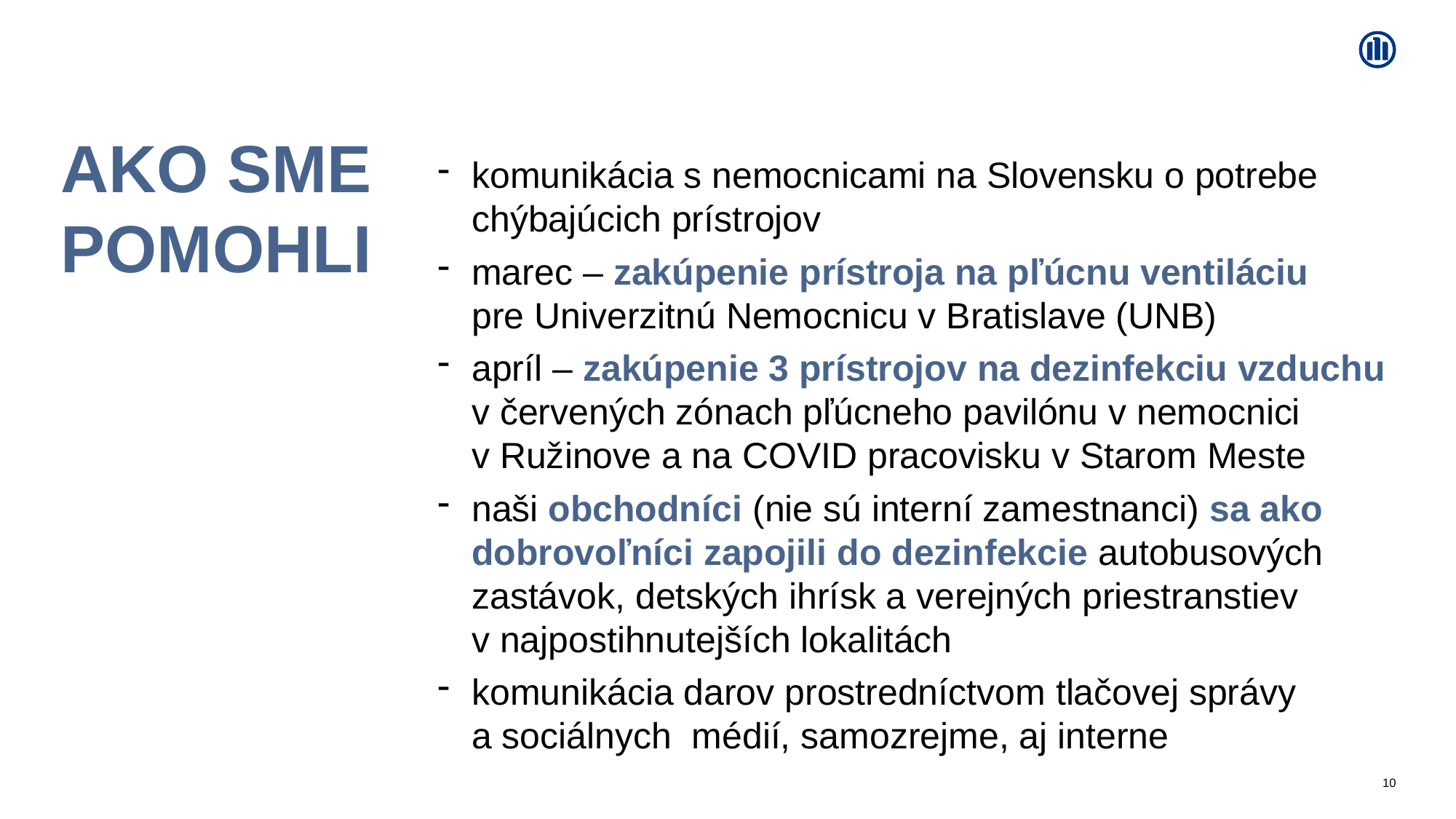

# Ako sme pomohli
komunikácia s nemocnicami na Slovensku o potrebe chýbajúcich prístrojov
marec – zakúpenie prístroja na pľúcnu ventiláciu
pre Univerzitnú Nemocnicu v Bratislave (UNB)
apríl – zakúpenie 3 prístrojov na dezinfekciu vzduchu
v červených zónach pľúcneho pavilónu v nemocnici v Ružinove a na COVID pracovisku v Starom Meste
naši obchodníci (nie sú interní zamestnanci) sa ako dobrovoľníci zapojili do dezinfekcie autobusových zastávok, detských ihrísk a verejných priestranstiev
v najpostihnutejších lokalitách
komunikácia darov prostredníctvom tlačovej správy
a sociálnych  médií, samozrejme, aj interne
10